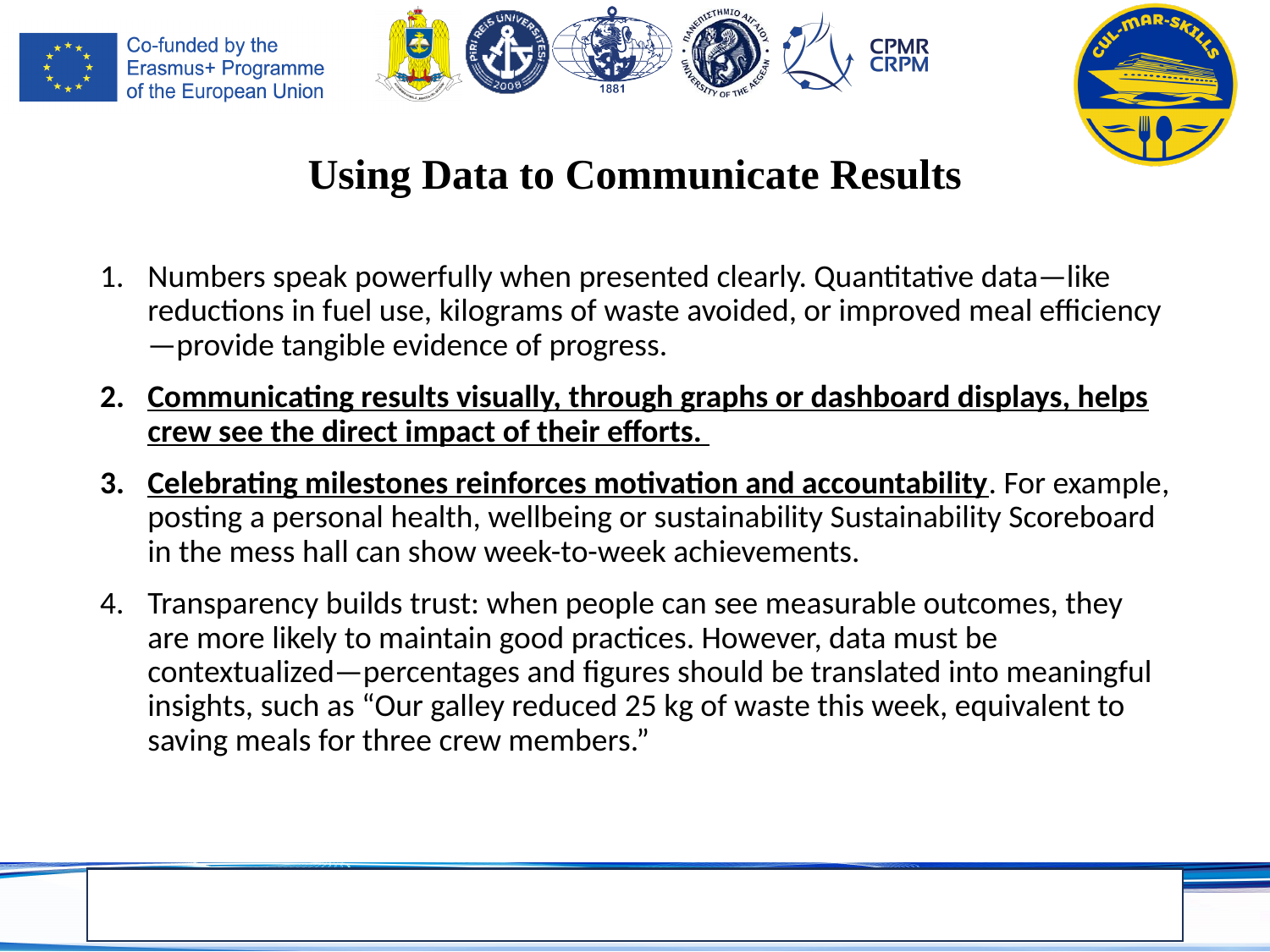

# Using Data to Communicate Results
Numbers speak powerfully when presented clearly. Quantitative data—like reductions in fuel use, kilograms of waste avoided, or improved meal efficiency—provide tangible evidence of progress.
Communicating results visually, through graphs or dashboard displays, helps crew see the direct impact of their efforts.
Celebrating milestones reinforces motivation and accountability. For example, posting a personal health, wellbeing or sustainability Sustainability Scoreboard in the mess hall can show week-to-week achievements.
Transparency builds trust: when people can see measurable outcomes, they are more likely to maintain good practices. However, data must be contextualized—percentages and figures should be translated into meaningful insights, such as “Our galley reduced 25 kg of waste this week, equivalent to saving meals for three crew members.”